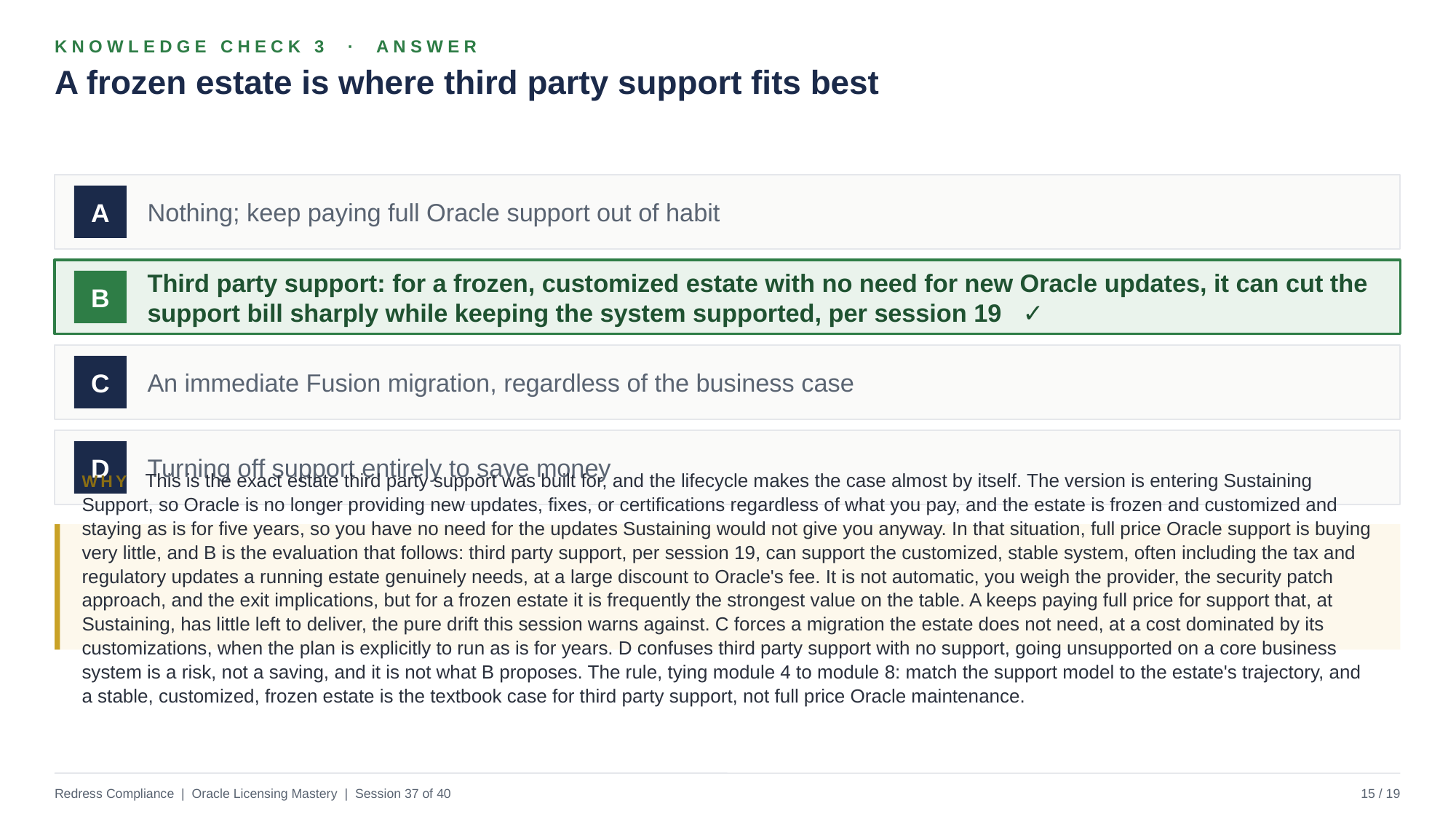

KNOWLEDGE CHECK 3  ·  ANSWER
A frozen estate is where third party support fits best

Nothing; keep paying full Oracle support out of habit

A

Third party support: for a frozen, customized estate with no need for new Oracle updates, it can cut the support bill sharply while keeping the system supported, per session 19   ✓

B

An immediate Fusion migration, regardless of the business case

C

Turning off support entirely to save money

D

WHY  This is the exact estate third party support was built for, and the lifecycle makes the case almost by itself. The version is entering Sustaining Support, so Oracle is no longer providing new updates, fixes, or certifications regardless of what you pay, and the estate is frozen and customized and staying as is for five years, so you have no need for the updates Sustaining would not give you anyway. In that situation, full price Oracle support is buying very little, and B is the evaluation that follows: third party support, per session 19, can support the customized, stable system, often including the tax and regulatory updates a running estate genuinely needs, at a large discount to Oracle's fee. It is not automatic, you weigh the provider, the security patch approach, and the exit implications, but for a frozen estate it is frequently the strongest value on the table. A keeps paying full price for support that, at Sustaining, has little left to deliver, the pure drift this session warns against. C forces a migration the estate does not need, at a cost dominated by its customizations, when the plan is explicitly to run as is for years. D confuses third party support with no support, going unsupported on a core business system is a risk, not a saving, and it is not what B proposes. The rule, tying module 4 to module 8: match the support model to the estate's trajectory, and a stable, customized, frozen estate is the textbook case for third party support, not full price Oracle maintenance.

Redress Compliance  |  Oracle Licensing Mastery  |  Session 37 of 40
15 / 19